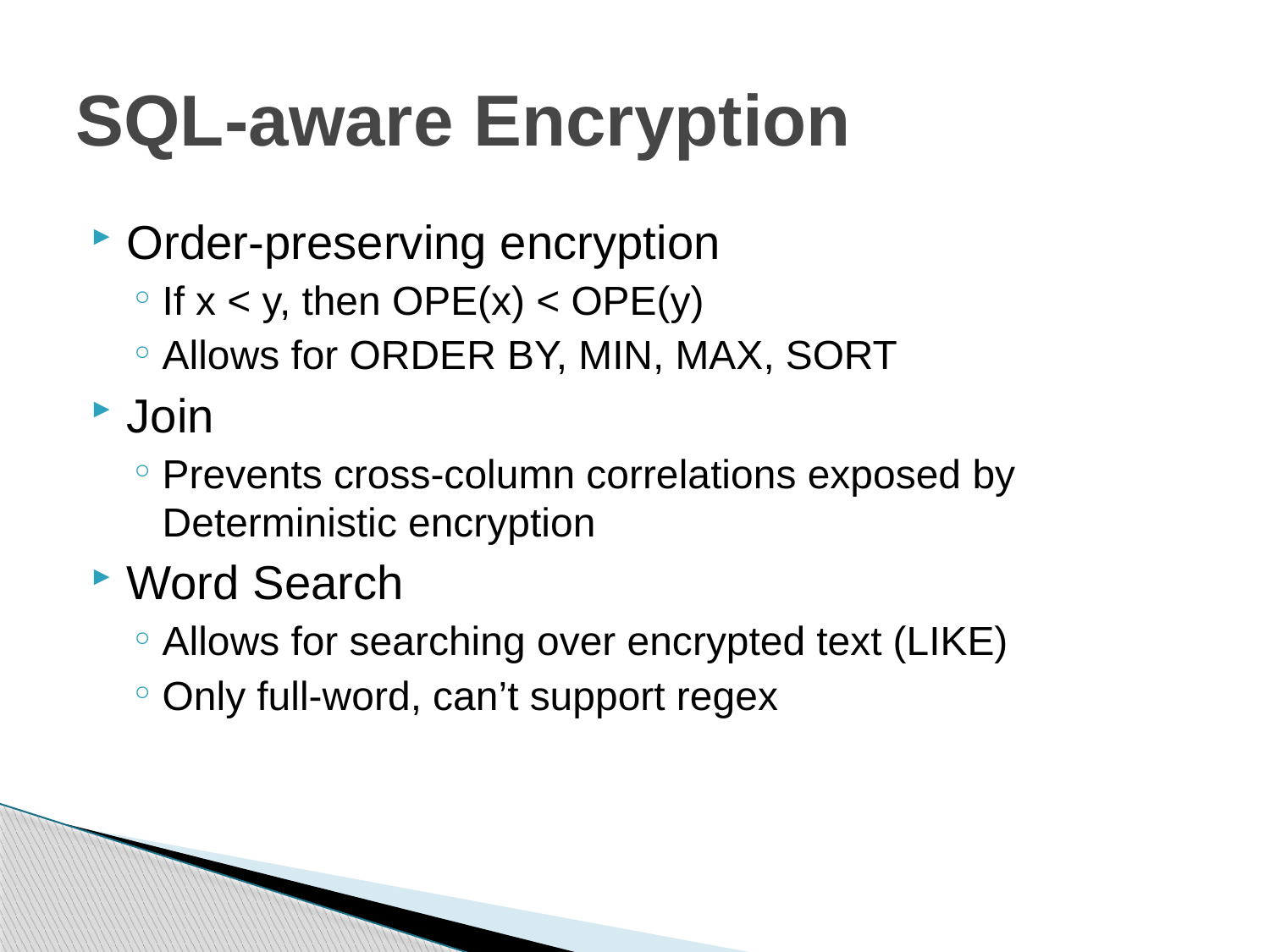

# SQL-aware Encryption
Order-preserving encryption
If x < y, then OPE(x) < OPE(y)
Allows for ORDER BY, MIN, MAX, SORT
Join
Prevents cross-column correlations exposed by Deterministic encryption
Word Search
Allows for searching over encrypted text (LIKE)
Only full-word, can’t support regex